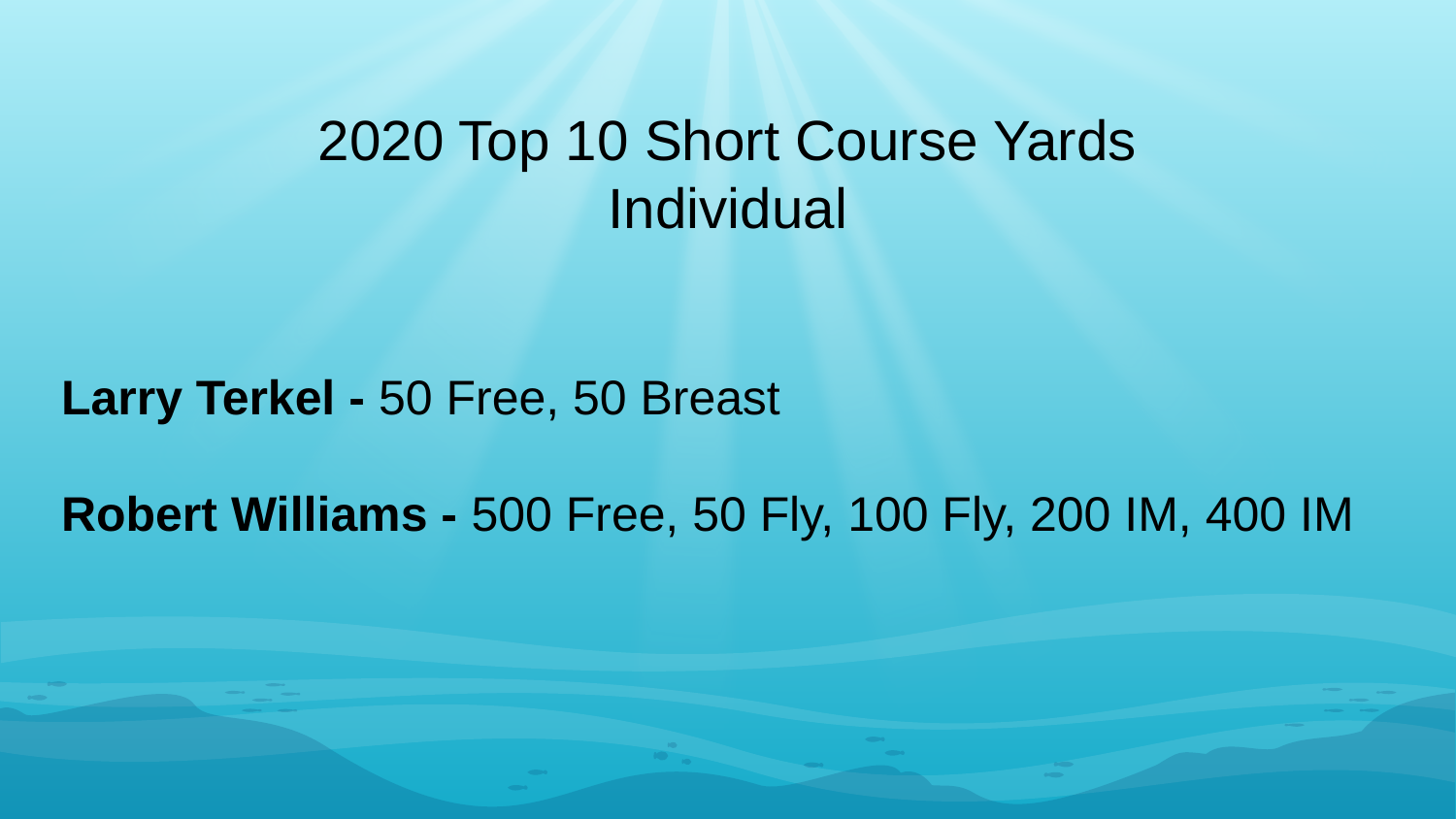

2020 Top 10 Short Course Yards
Individual

Larry Terkel - 50 Free, 50 Breast

Robert Williams - 500 Free, 50 Fly, 100 Fly, 200 IM, 400 IM